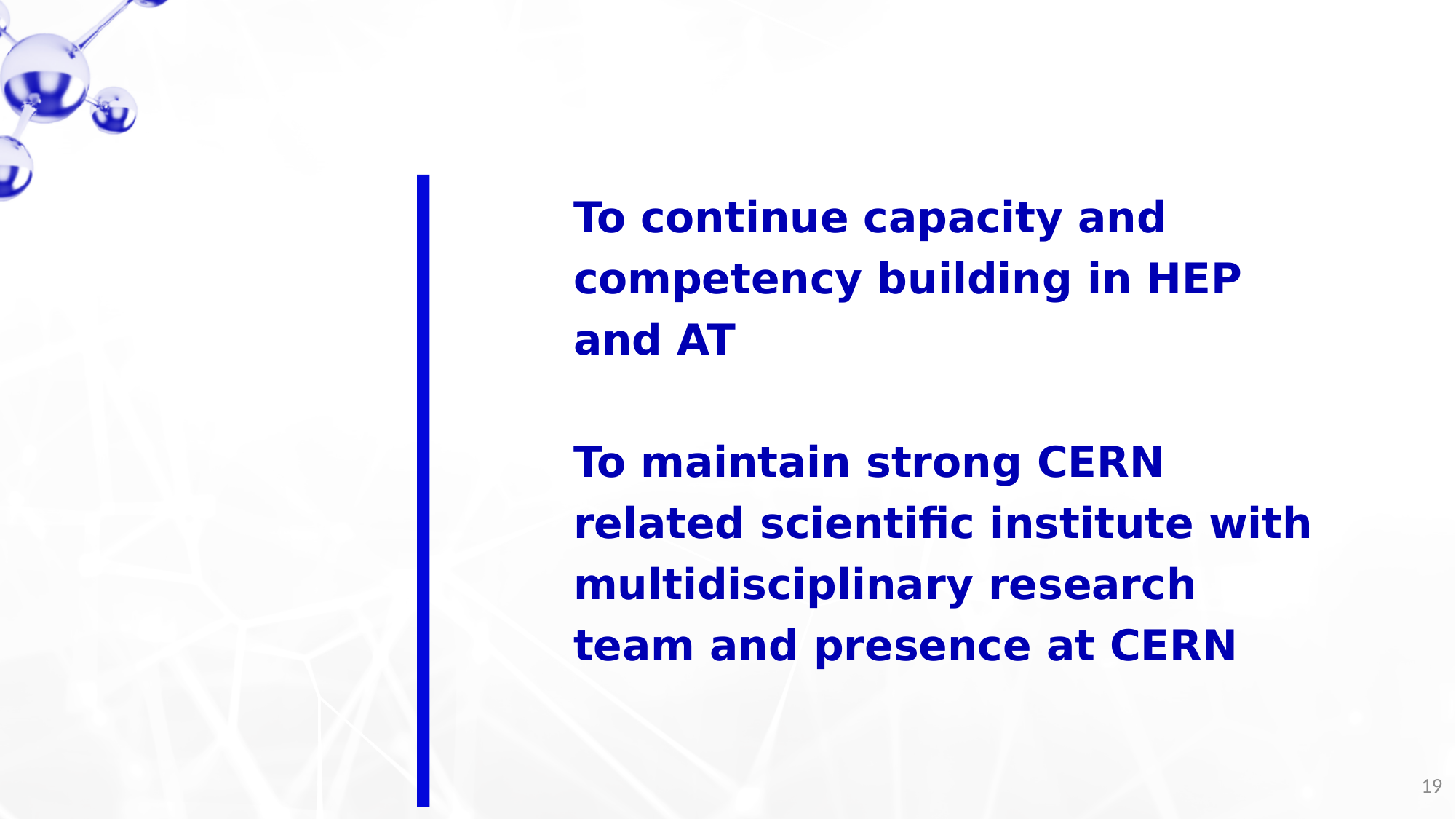

To continue capacity and competency building in HEP and AT

To maintain strong CERN related scientific institute with multidisciplinary research team and presence at CERN
19